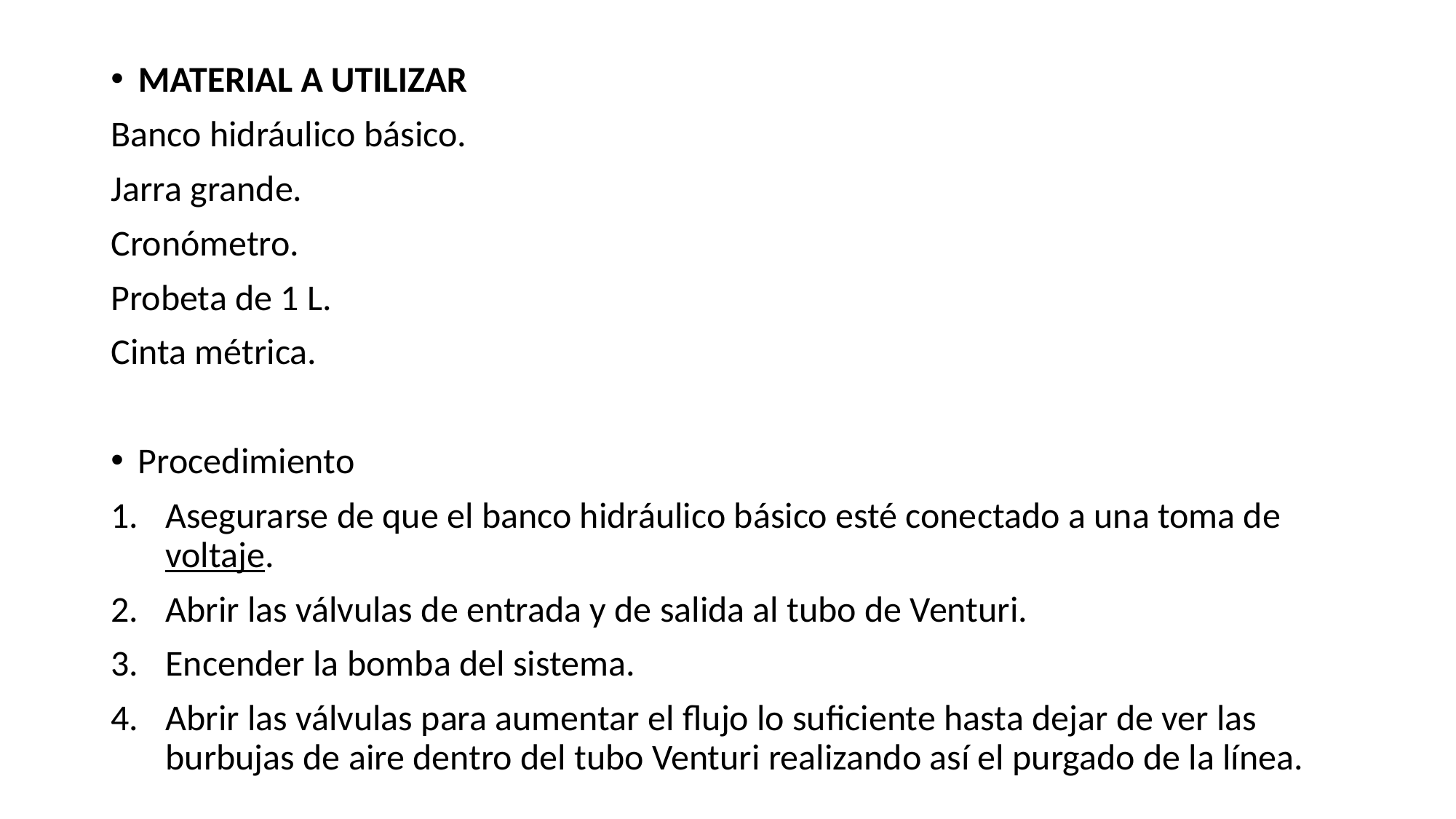

MATERIAL A UTILIZAR
Banco hidráulico básico.
Jarra grande.
Cronómetro.
Probeta de 1 L.
Cinta métrica.

Procedimiento
Asegurarse de que el banco hidráulico básico esté conectado a una toma de voltaje.
Abrir las válvulas de entrada y de salida al tubo de Venturi.
Encender la bomba del sistema.
Abrir las válvulas para aumentar el flujo lo suficiente hasta dejar de ver las burbujas de aire dentro del tubo Venturi realizando así el purgado de la línea.